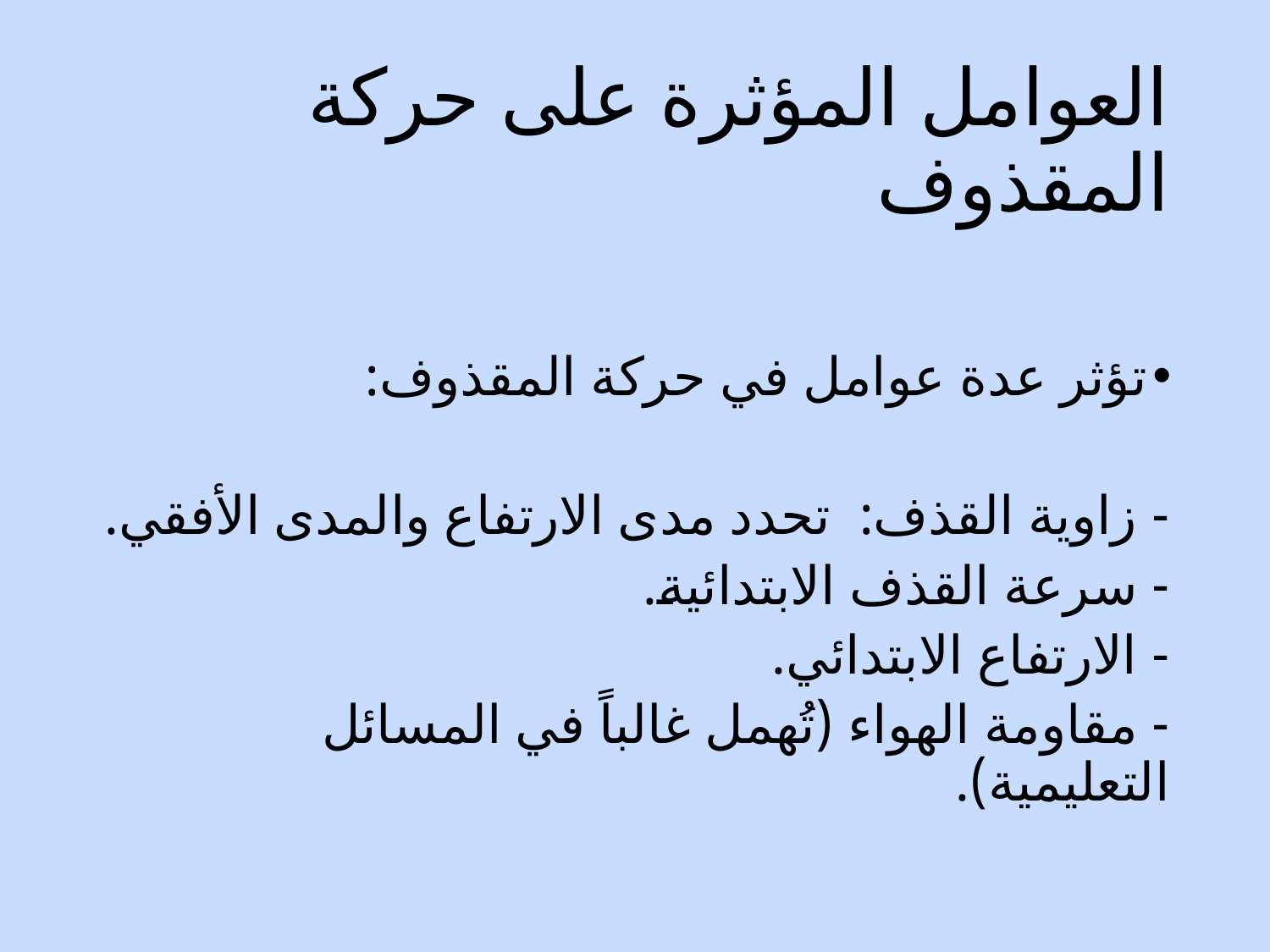

# العوامل المؤثرة على حركة المقذوف

تؤثر عدة عوامل في حركة المقذوف:

- زاوية القذف:  تحدد مدى الارتفاع والمدى الأفقي.
- سرعة القذف الابتدائية.
- الارتفاع الابتدائي.
- مقاومة الهواء (تُهمل غالباً في المسائل التعليمية).